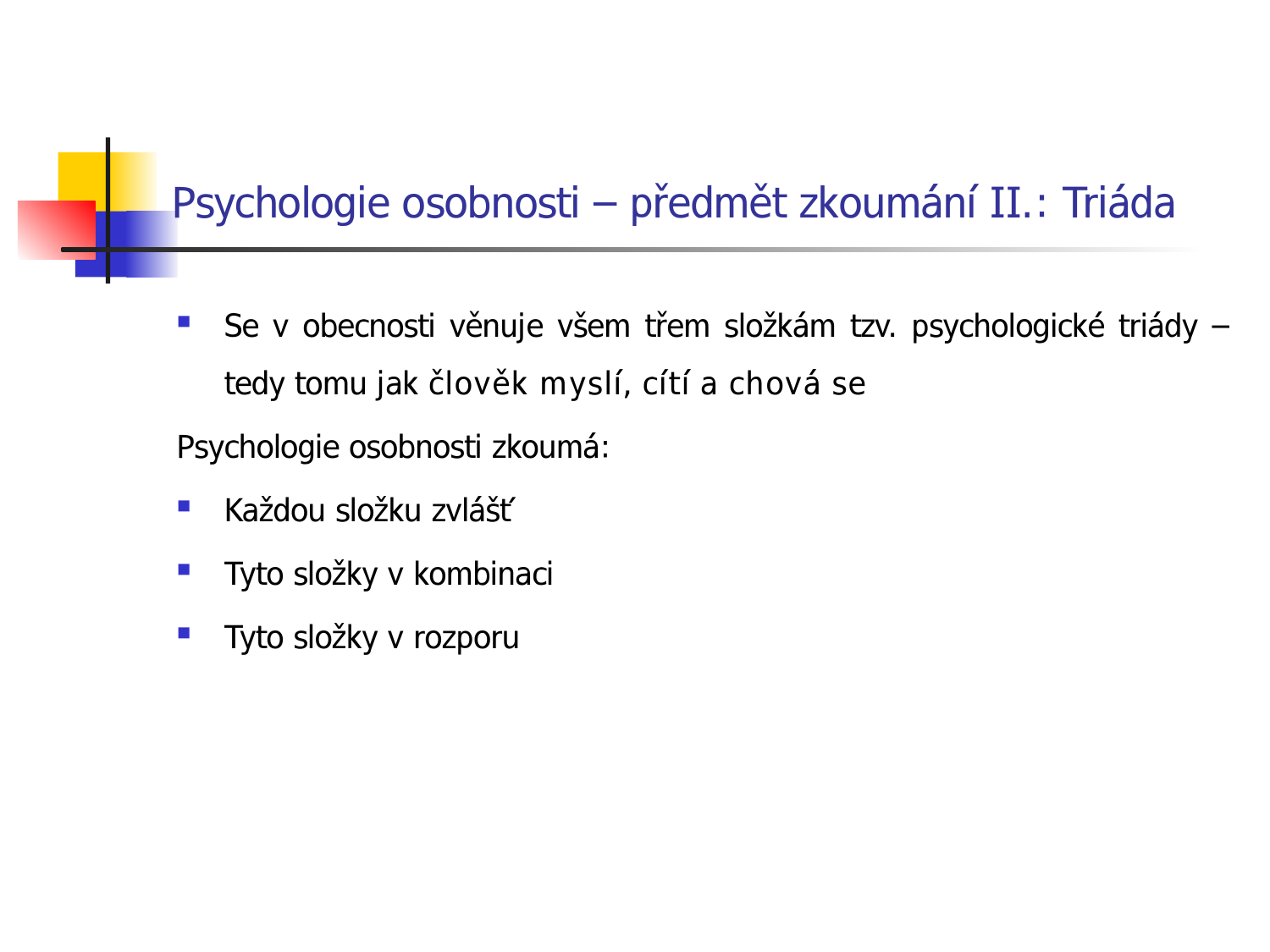

# Psychologie osobnosti – předmět zkoumání II.: Triáda
Se v obecnosti věnuje všem třem složkám tzv. psychologické triády – tedy tomu jak člověk myslí, cítí a chová se
Psychologie osobnosti zkoumá:
Každou složku zvlášť
Tyto složky v kombinaci
Tyto složky v rozporu